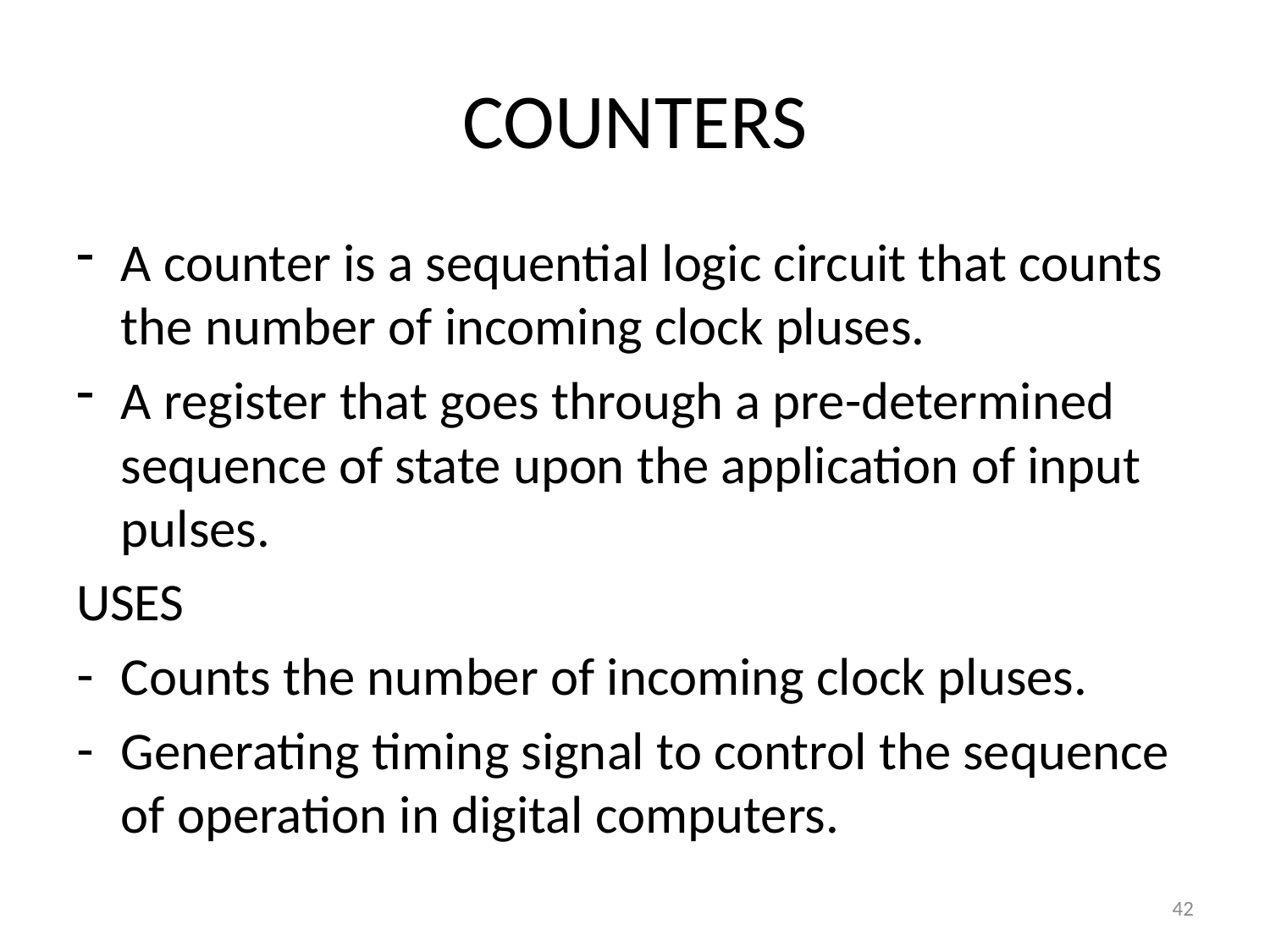

# COUNTERS
A counter is a sequential logic circuit that counts the number of incoming clock pluses.
A register that goes through a pre-determined sequence of state upon the application of input pulses.
USES
Counts the number of incoming clock pluses.
Generating timing signal to control the sequence of operation in digital computers.
42